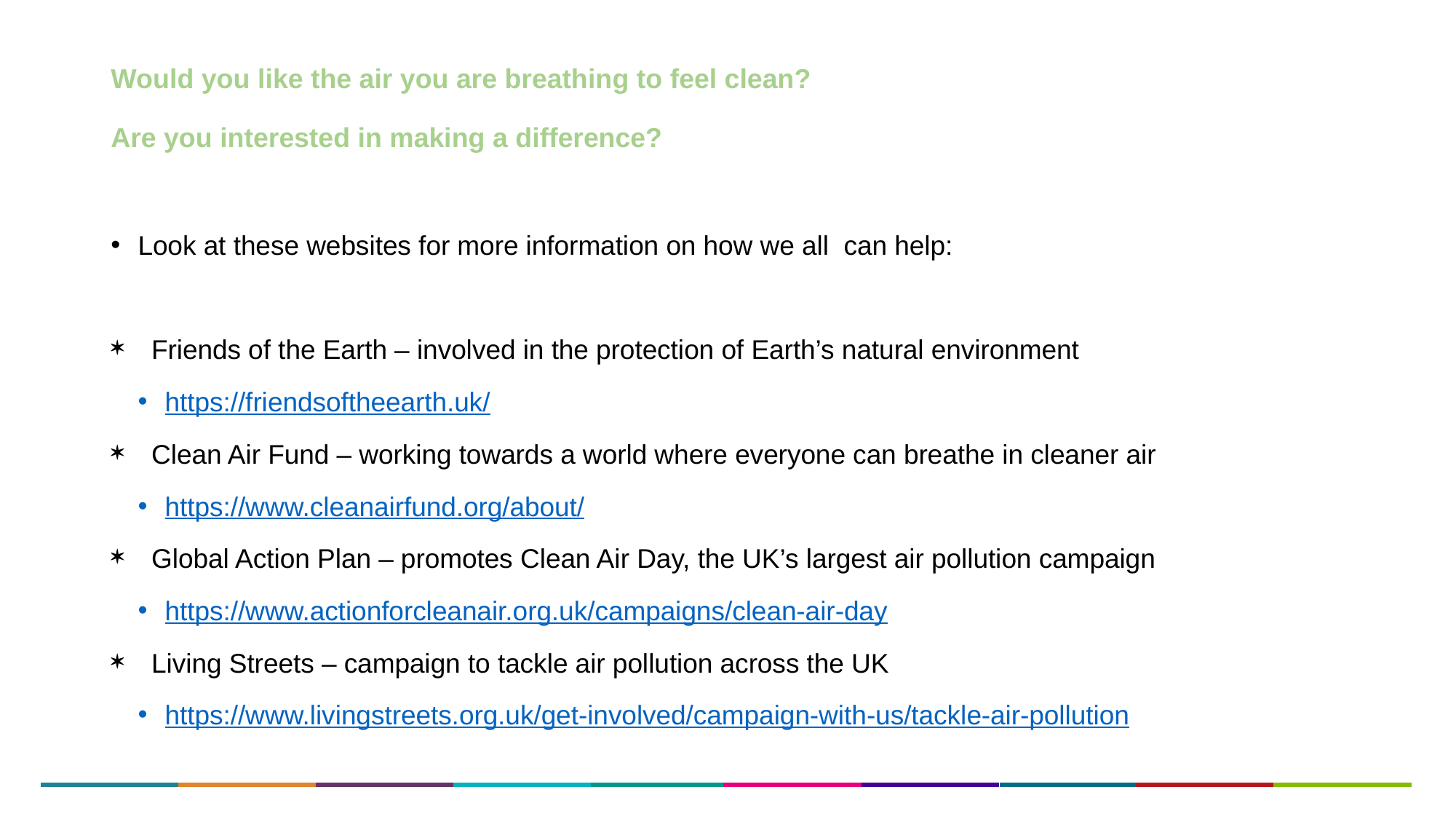

# Would you like the air you are breathing to feel clean? Are you interested in making a difference?
Look at these websites for more information on how we all  can help:

Friends of the Earth – involved in the protection of Earth’s natural environment
https://friendsoftheearth.uk/
Clean Air Fund – working towards a world where everyone can breathe in cleaner air
https://www.cleanairfund.org/about/
Global Action Plan – promotes Clean Air Day, the UK’s largest air pollution campaign
https://www.actionforcleanair.org.uk/campaigns/clean-air-day
Living Streets – campaign to tackle air pollution across the UK
https://www.livingstreets.org.uk/get-involved/campaign-with-us/tackle-air-pollution